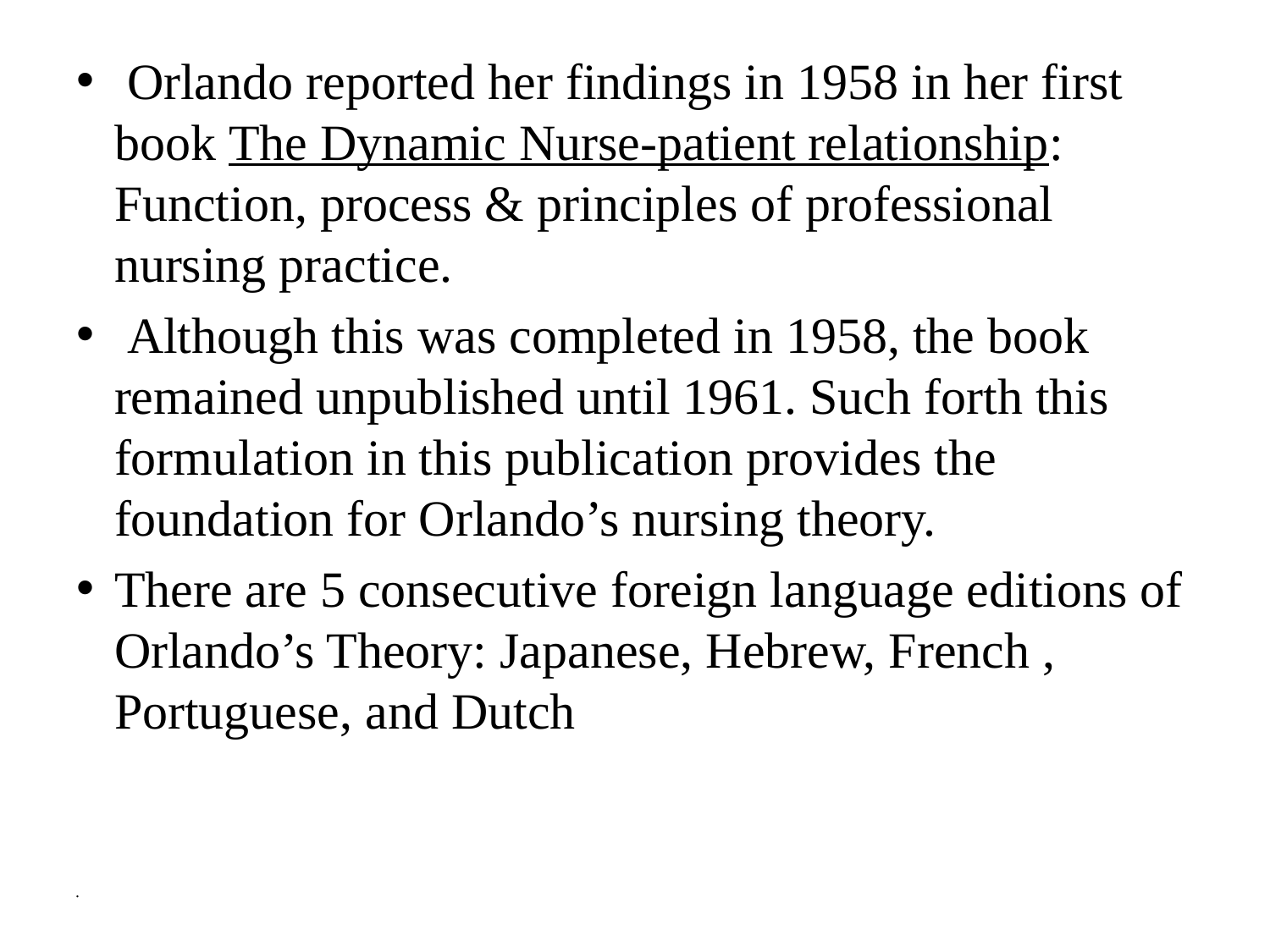

Orlando reported her findings in 1958 in her first book The Dynamic Nurse-patient relationship: Function, process & principles of professional nursing practice.
 Although this was completed in 1958, the book remained unpublished until 1961. Such forth this formulation in this publication provides the foundation for Orlando’s nursing theory.
There are 5 consecutive foreign language editions of Orlando’s Theory: Japanese, Hebrew, French , Portuguese, and Dutch

#